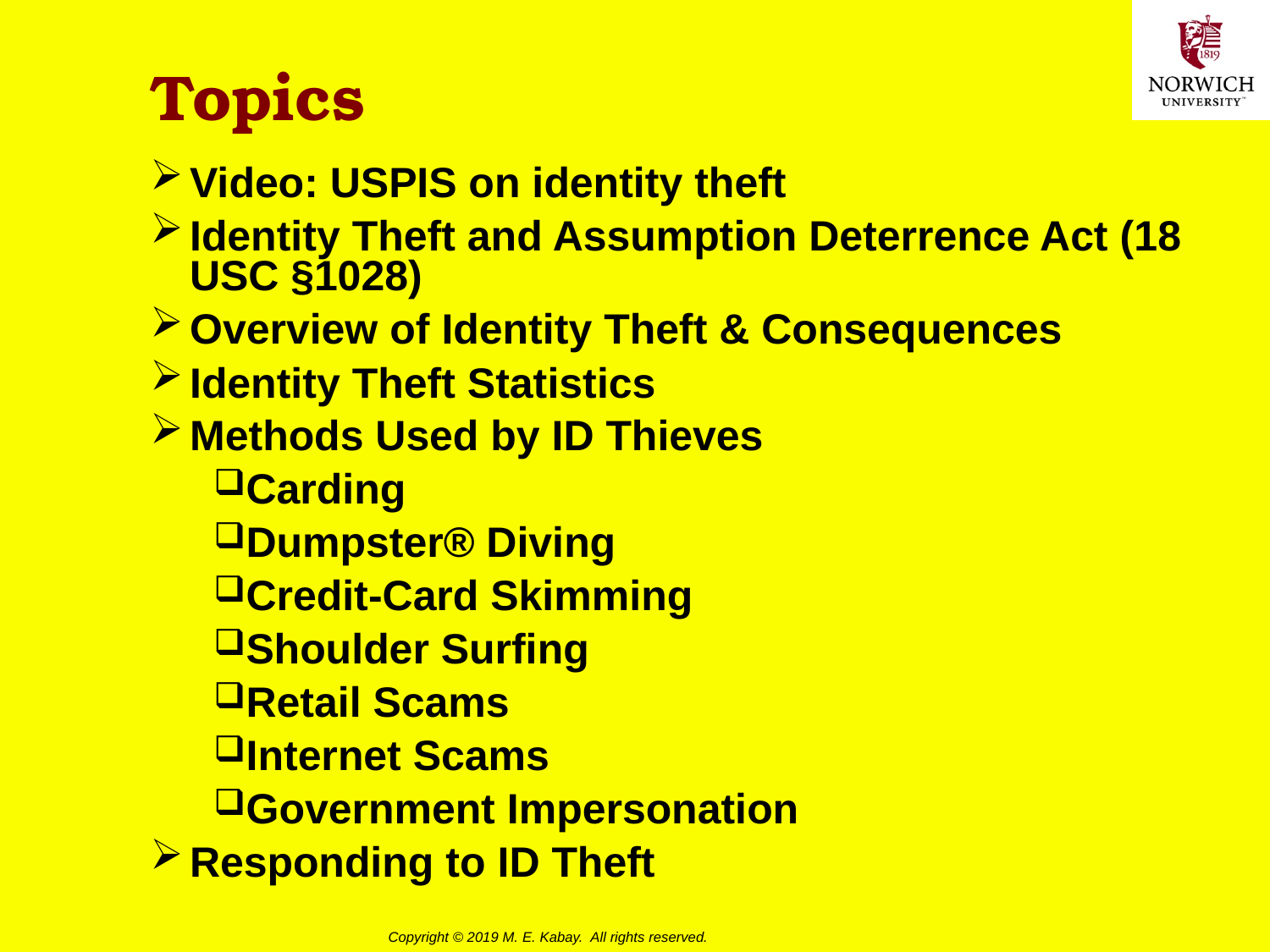

# Topics
Video: USPIS on identity theft
Identity Theft and Assumption Deterrence Act (18 USC §1028)
Overview of Identity Theft & Consequences
Identity Theft Statistics
Methods Used by ID Thieves
Carding
Dumpster® Diving
Credit-Card Skimming
Shoulder Surfing
Retail Scams
Internet Scams
Government Impersonation
Responding to ID Theft